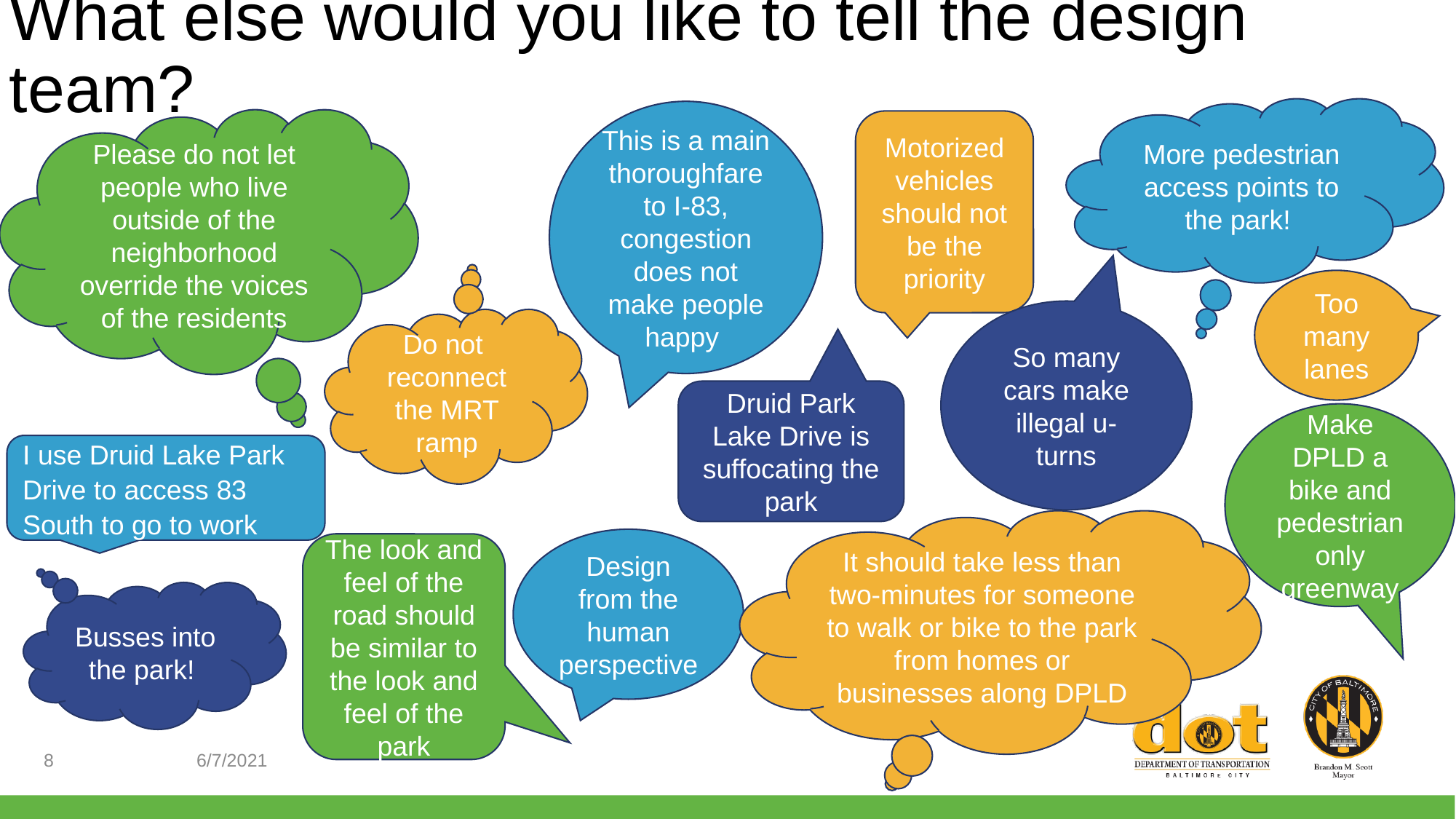

# What else would you like to tell the design team?
More pedestrian access points to the park!
This is a main thoroughfare to I-83, congestion does not make people happy
Please do not let people who live outside of the neighborhood override the voices of the residents
Motorized vehicles should not be the priority
Too many lanes
So many cars make illegal u-turns
Do not  reconnect the MRT ramp
Druid Park Lake Drive is suffocating the park
Make DPLD a bike and pedestrian only greenway
I use Druid Lake Park Drive to access 83 South to go to work
It should take less than two-minutes for someone to walk or bike to the park from homes or businesses along DPLD
Design from the human perspective
The look and feel of the road should be similar to the look and feel of the park
Busses into the park!
8
6/7/2021